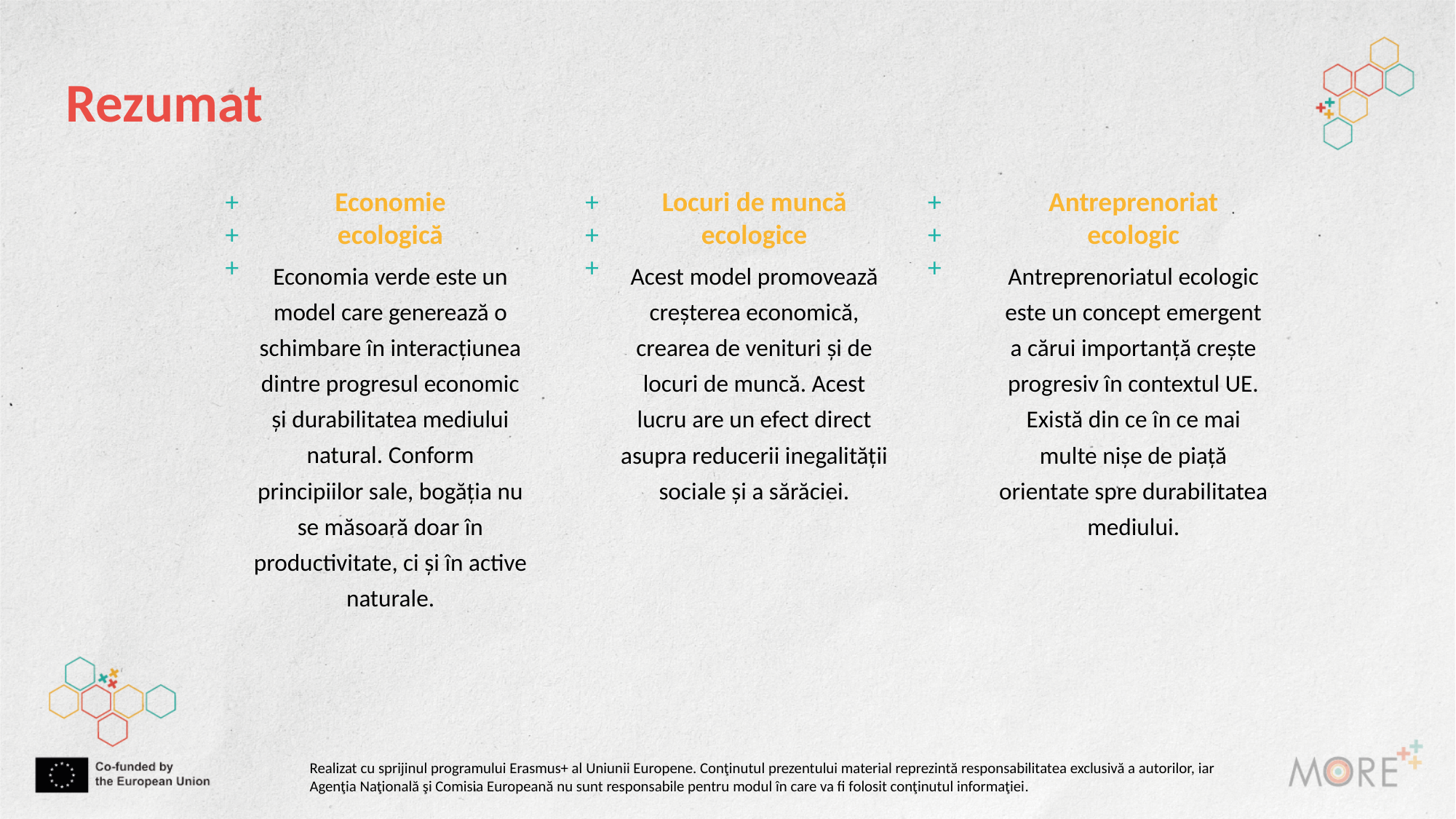

Rezumat
+++
+++
Economie ecologică
Locuri de muncă ecologice
Antreprenoriat ecologic
+++
Antreprenoriatul ecologic este un concept emergent a cărui importanță crește progresiv în contextul UE. Există din ce în ce mai multe nișe de piață orientate spre durabilitatea mediului.
Economia verde este un model care generează o schimbare în interacțiunea dintre progresul economic și durabilitatea mediului natural. Conform principiilor sale, bogăția nu se măsoară doar în productivitate, ci și în active naturale.
Acest model promovează creșterea economică, crearea de venituri și de locuri de muncă. Acest lucru are un efect direct asupra reducerii inegalității sociale și a sărăciei.
Realizat cu sprijinul programului Erasmus+ al Uniunii Europene. Conţinutul prezentului material reprezintă responsabilitatea exclusivă a autorilor, iar Agenţia Naţională şi Comisia Europeană nu sunt responsabile pentru modul în care va fi folosit conţinutul informaţiei.